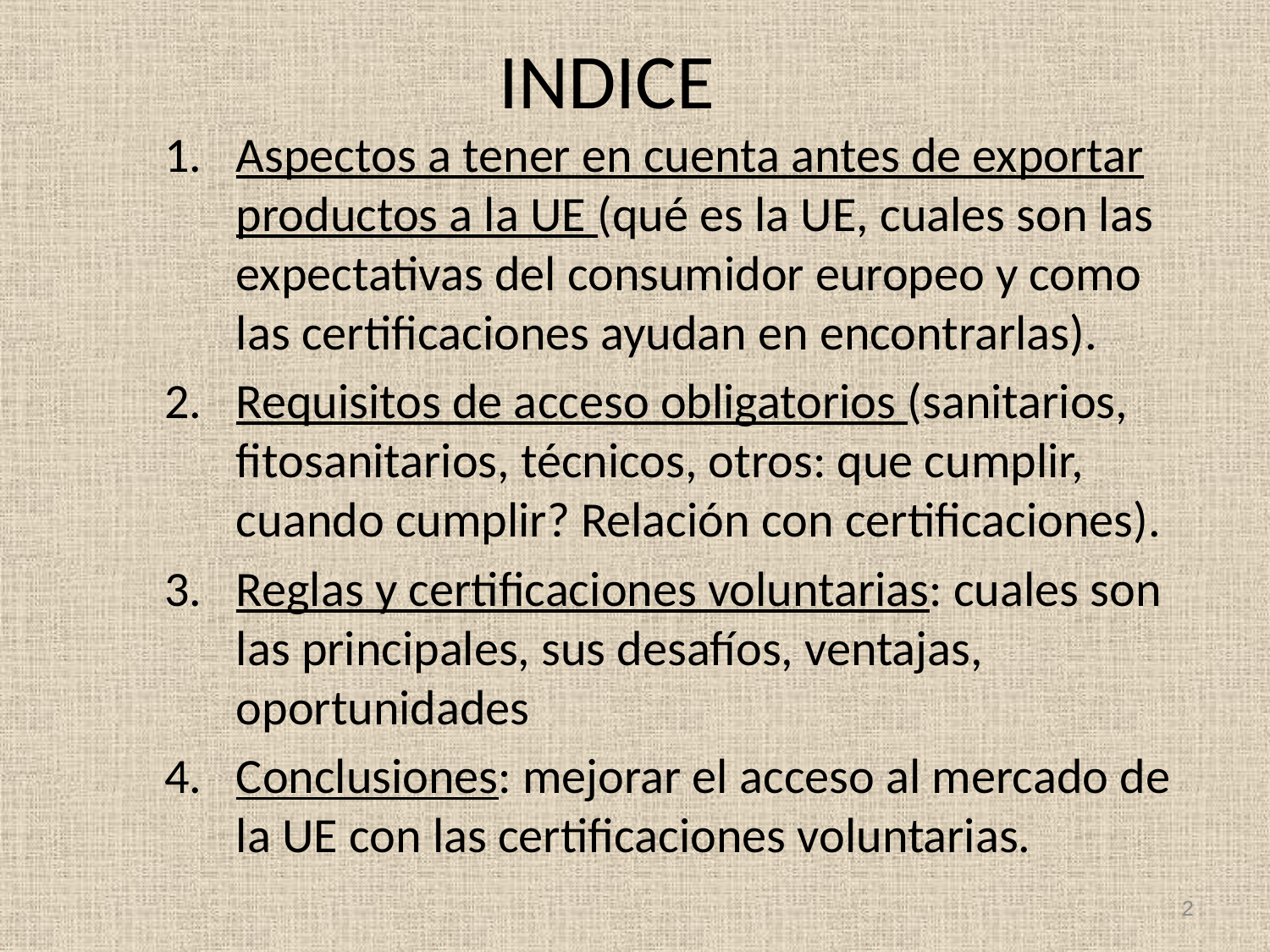

# INDICE
Aspectos a tener en cuenta antes de exportar productos a la UE (qué es la UE, cuales son las expectativas del consumidor europeo y como las certificaciones ayudan en encontrarlas).
Requisitos de acceso obligatorios (sanitarios, fitosanitarios, técnicos, otros: que cumplir, cuando cumplir? Relación con certificaciones).
Reglas y certificaciones voluntarias: cuales son las principales, sus desafíos, ventajas, oportunidades
Conclusiones: mejorar el acceso al mercado de la UE con las certificaciones voluntarias.

2